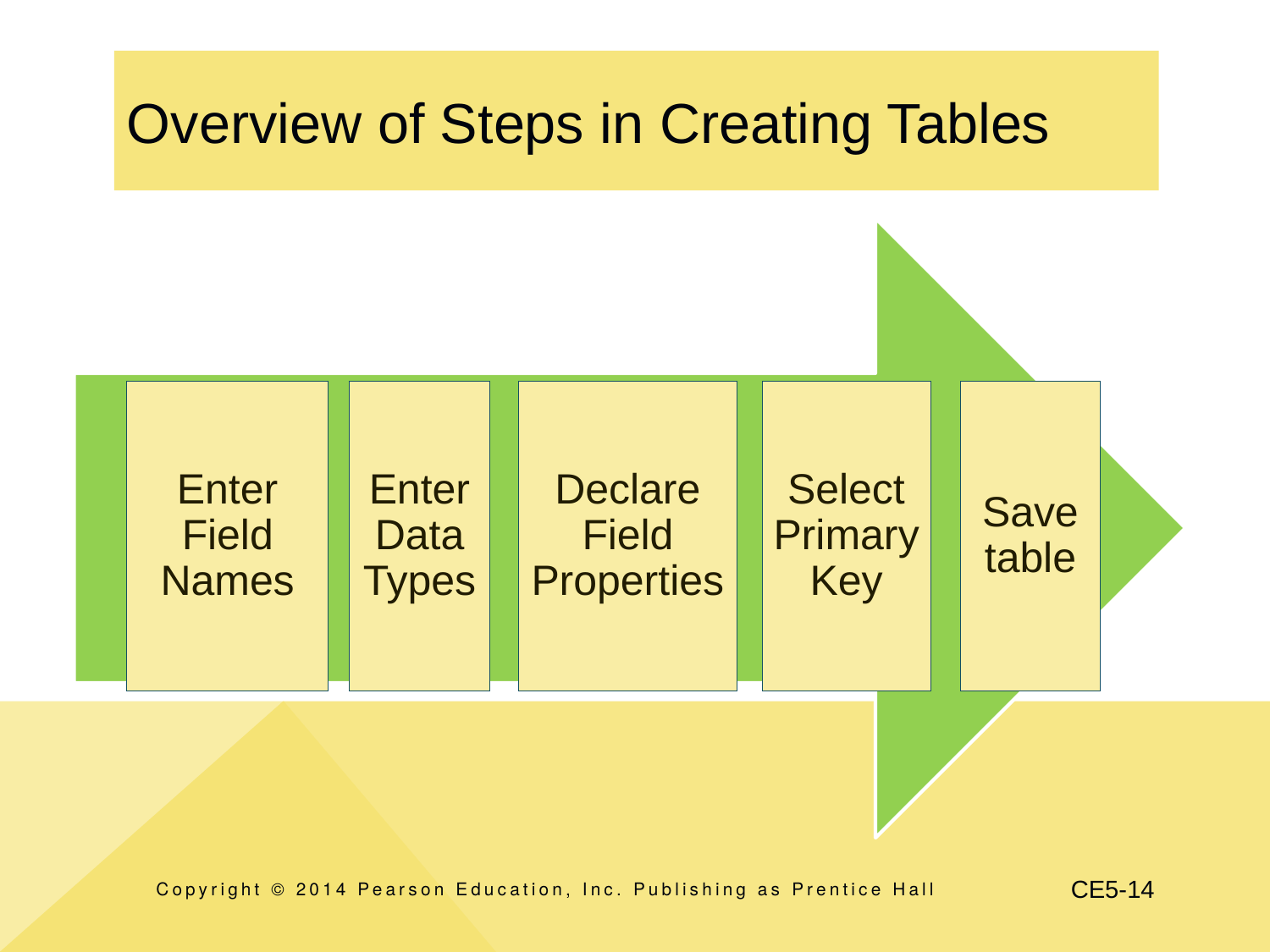

# Overview of Steps in Creating Tables

Enter Field Names
Enter Data Types
Declare Field Properties
Select Primary Key
Save table
Copyright © 2014 Pearson Education, Inc. Publishing as Prentice Hall